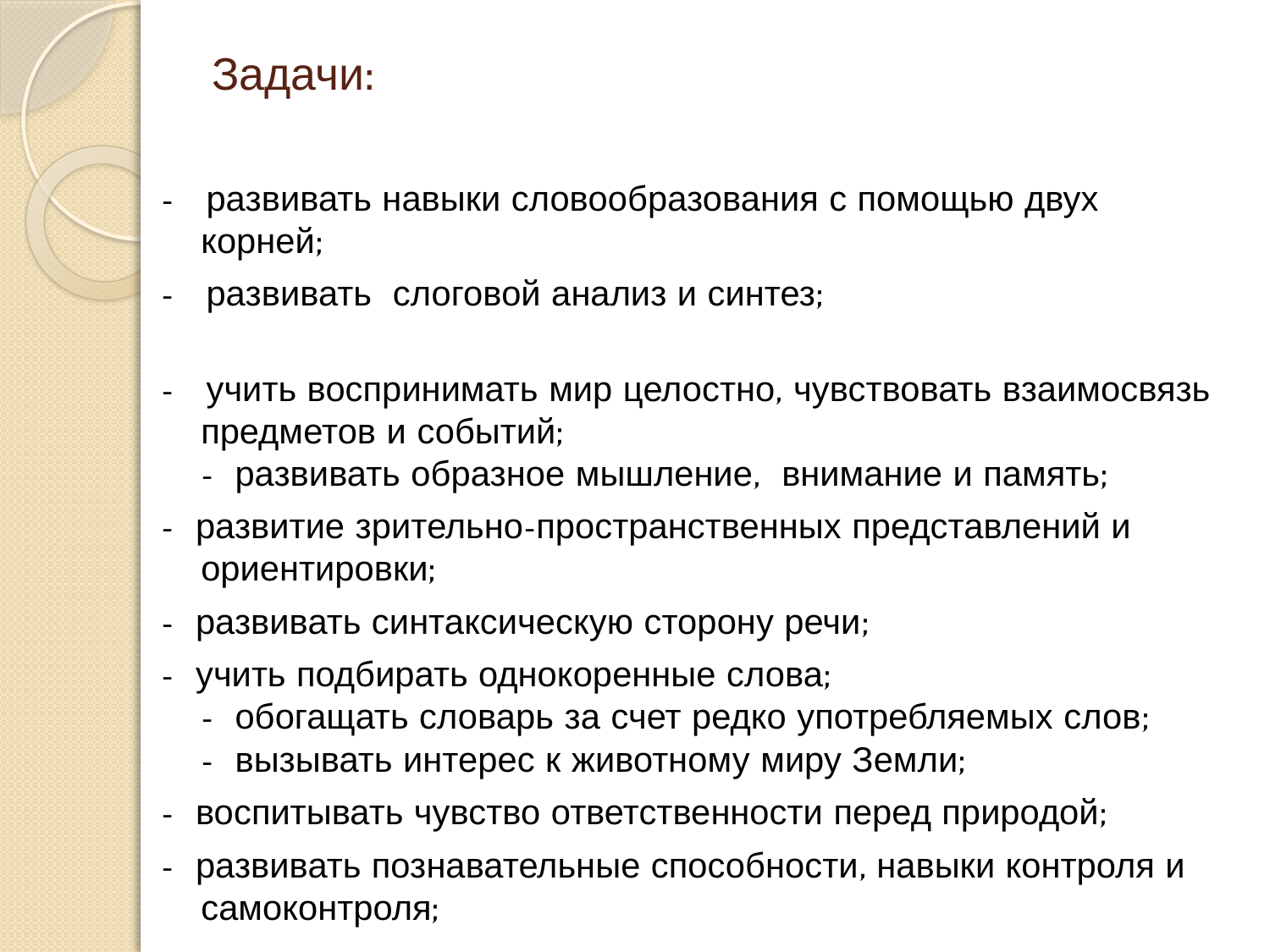

# Задачи:

-   развивать навыки словообразования с помощью двух корней;
-   развивать  слоговой анализ и синтез;
-   учить воспринимать мир целостно, чувствовать взаимосвязь предметов и событий;
-  развивать образное мышление,  внимание и память;
-  развитие зрительно-пространственных представлений и ориентировки;
-  развивать синтаксическую сторону речи;
-  учить подбирать однокоренные слова;
-  обогащать словарь за счет редко употребляемых слов;
-  вызывать интерес к животному миру Земли;
-  воспитывать чувство ответственности перед природой;
-  развивать познавательные способности, навыки контроля и самоконтроля;